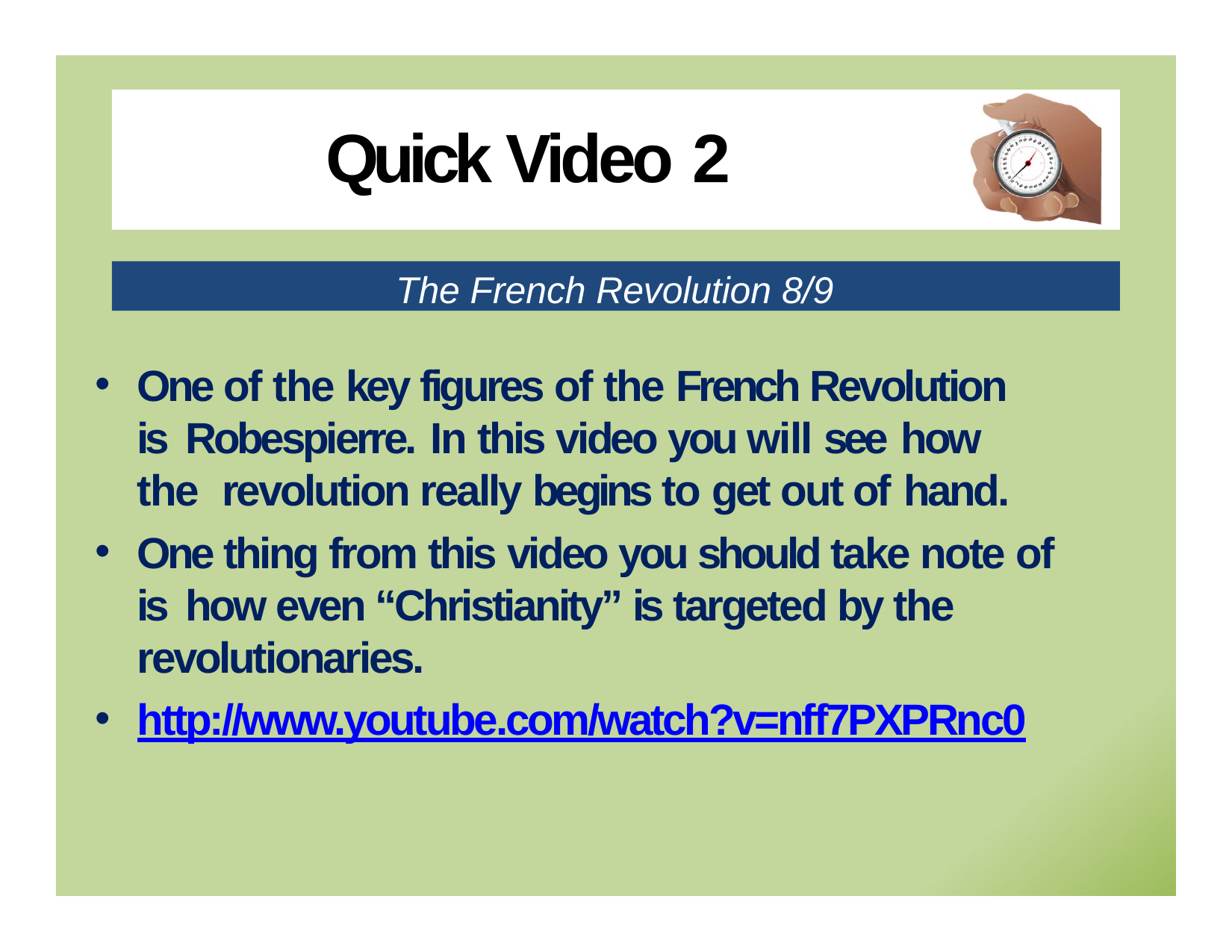

# Quick Video 2

The French Revolution 8/9
One of the key figures of the French Revolution is  Robespierre.	In this video you will see how the  revolution really begins to get out of hand.
One thing from this video you should take note of is  how even “Christianity” is targeted by the  revolutionaries.
http://www.youtube.com/watch?v=nff7PXPRnc0